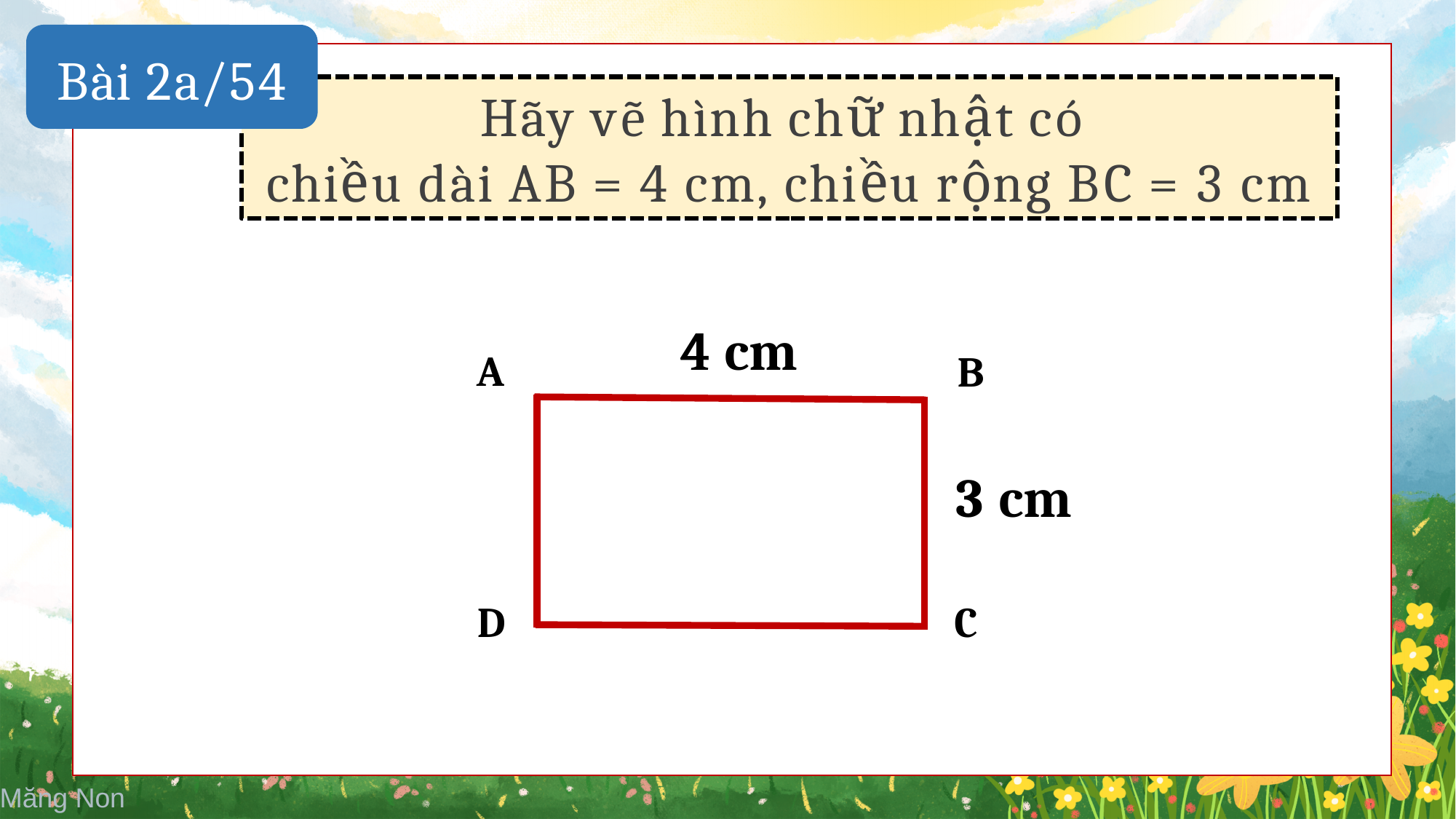

Bài 2a/54

Hãy vẽ hình chữ nhật có
chiều dài AB = 4 cm, chiều rộng BC = 3 cm
4 cm
A
B

3 cm
D
C